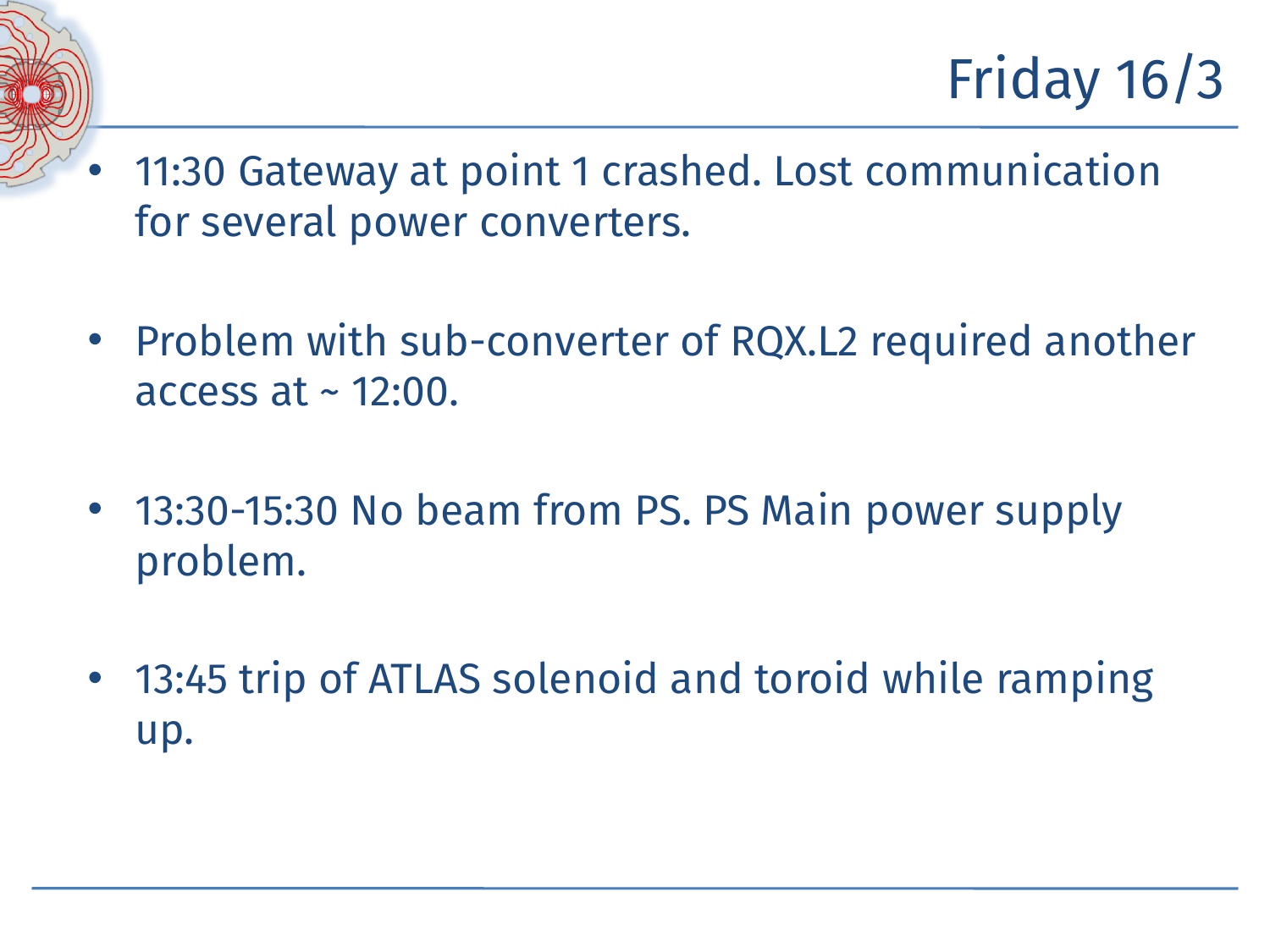

# Friday 16/3
11:30 Gateway at point 1 crashed. Lost communication for several power converters.

Problem with sub-converter of RQX.L2 required another access at ~ 12:00.

13:30-15:30 No beam from PS. PS Main power supply problem.

13:45 trip of ATLAS solenoid and toroid while ramping up.